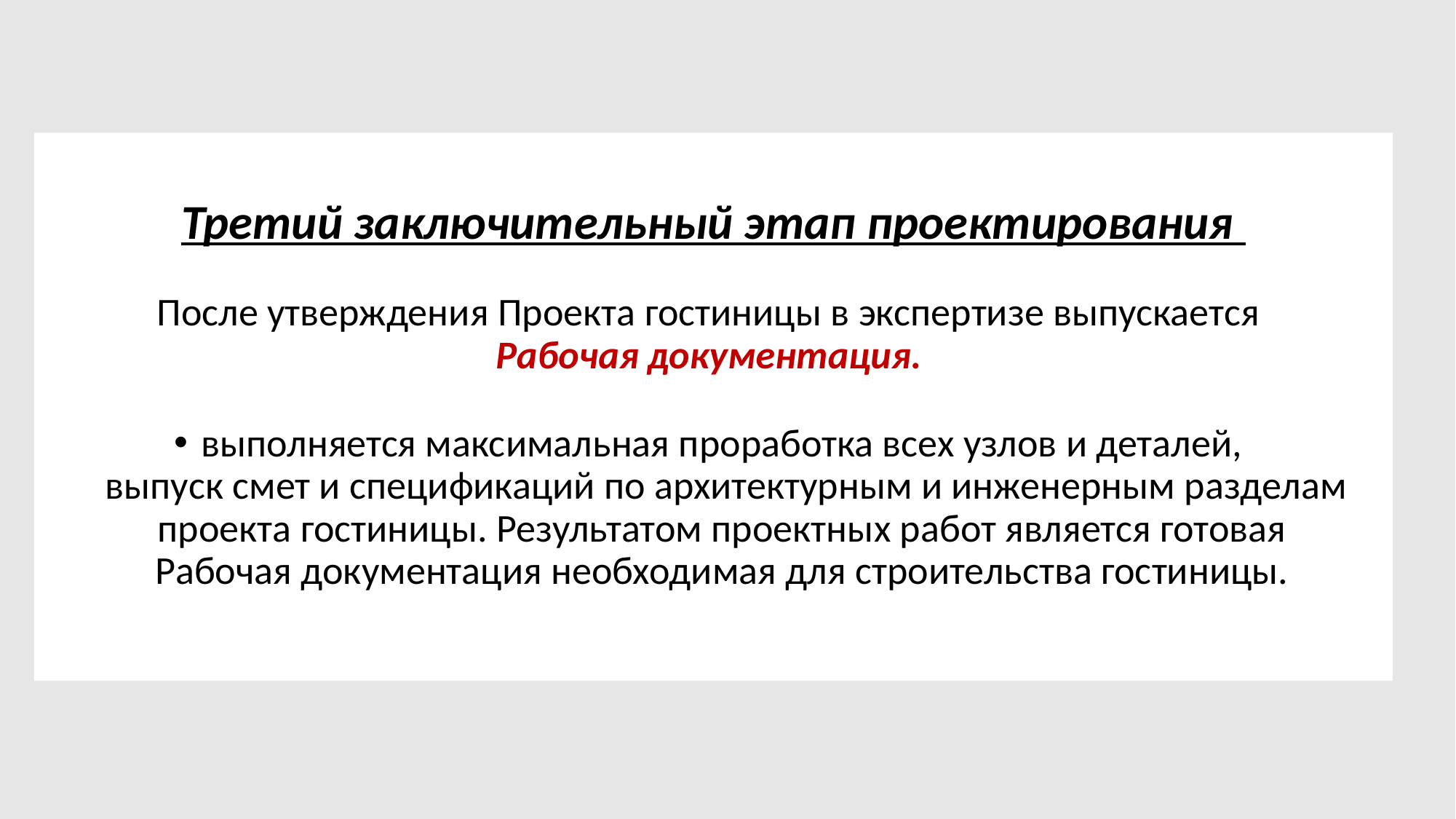

Третий заключительный этап проектирования
После утверждения Проекта гостиницы в экспертизе выпускается
Рабочая документация.
выполняется максимальная проработка всех узлов и деталей,
выпуск смет и спецификаций по архитектурным и инженерным разделам проекта гостиницы. Результатом проектных работ является готовая
Рабочая документация необходимая для строительства гостиницы.